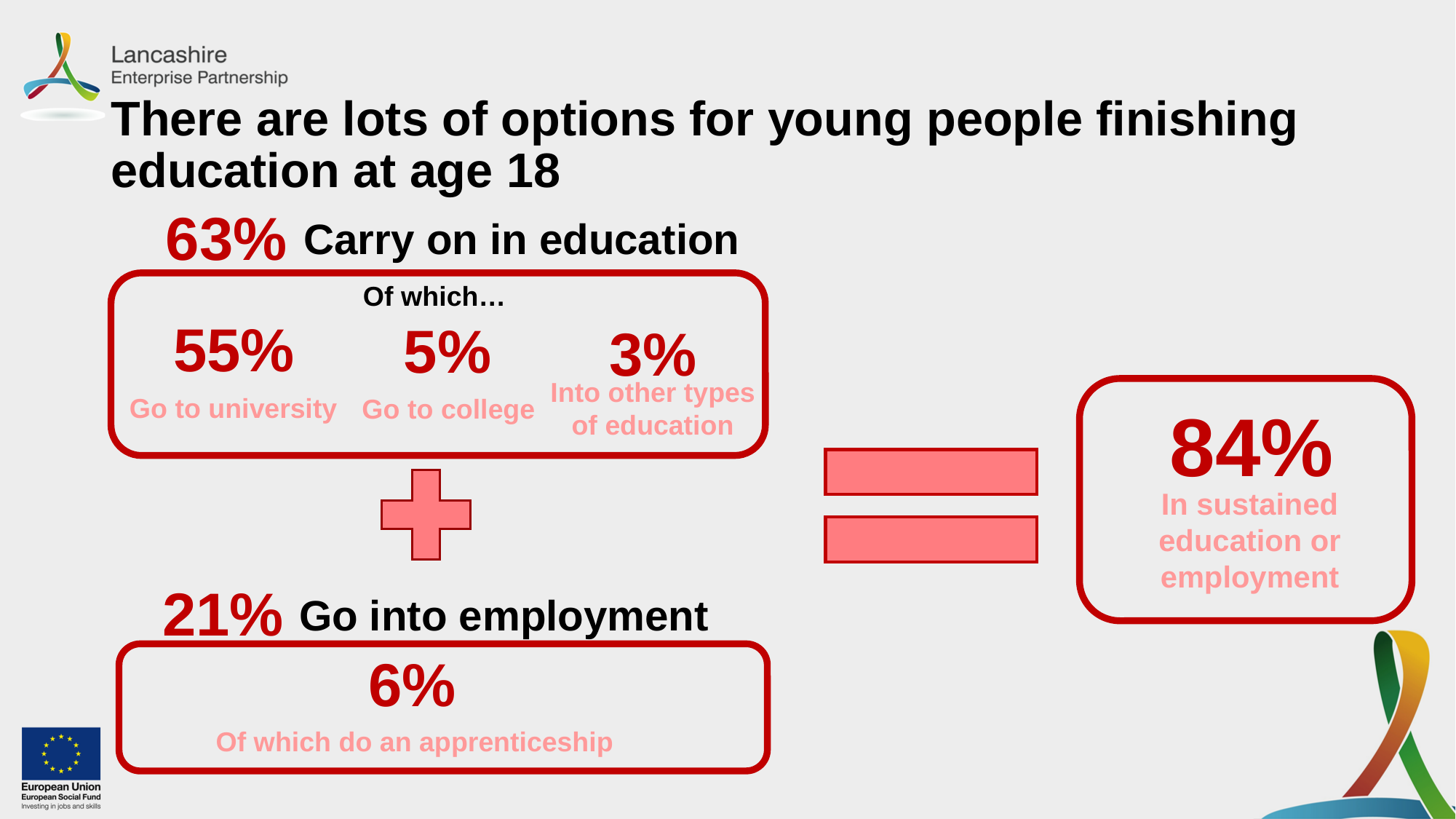

# There are lots of options for young people finishing education at age 18
63%
Carry on in education

Of which…
55%
5%
3%
Into other types of education

Go to university
Go to college
84%

In sustained education or employment
21%
Go into employment
6%

Of which do an apprenticeship